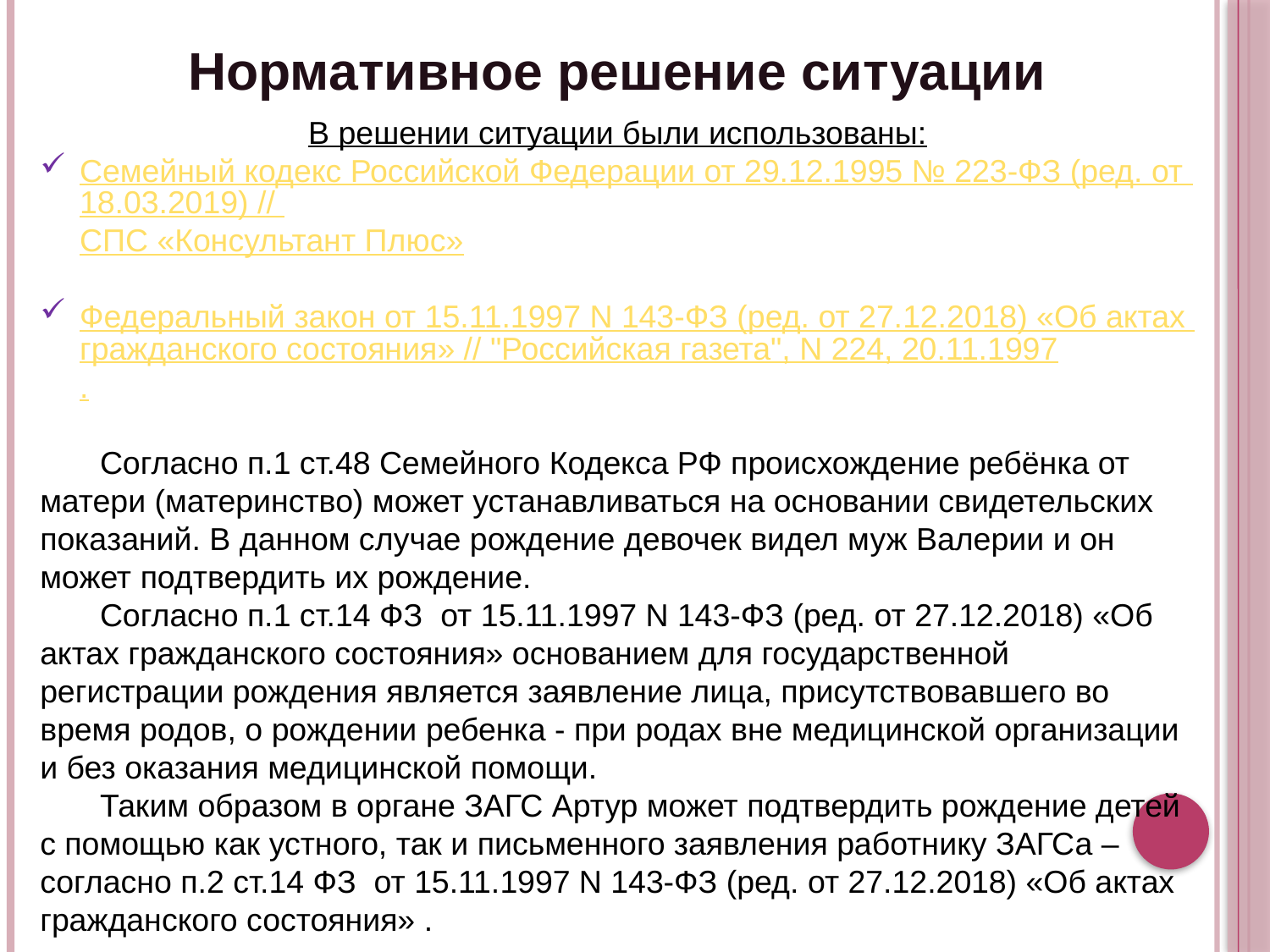

# Нормативное решение ситуации
В решении ситуации были использованы:
Семейный кодекс Российской Федерации от 29.12.1995 № 223-ФЗ (ред. от 18.03.2019) // СПС «Консультант Плюс»

Федеральный закон от 15.11.1997 N 143-ФЗ (ред. от 27.12.2018) «Об актах гражданского состояния» // "Российская газета", N 224, 20.11.1997.

Согласно п.1 ст.48 Семейного Кодекса РФ происхождение ребёнка от матери (материнство) может устанавливаться на основании свидетельских показаний. В данном случае рождение девочек видел муж Валерии и он может подтвердить их рождение.
Согласно п.1 ст.14 ФЗ  от 15.11.1997 N 143-ФЗ (ред. от 27.12.2018) «Об актах гражданского состояния» основанием для государственной регистрации рождения является заявление лица, присутствовавшего во время родов, о рождении ребенка - при родах вне медицинской организации и без оказания медицинской помощи.
Таким образом в органе ЗАГС Артур может подтвердить рождение детей с помощью как устного, так и письменного заявления работнику ЗАГСа – согласно п.2 ст.14 ФЗ  от 15.11.1997 N 143-ФЗ (ред. от 27.12.2018) «Об актах гражданского состояния» .